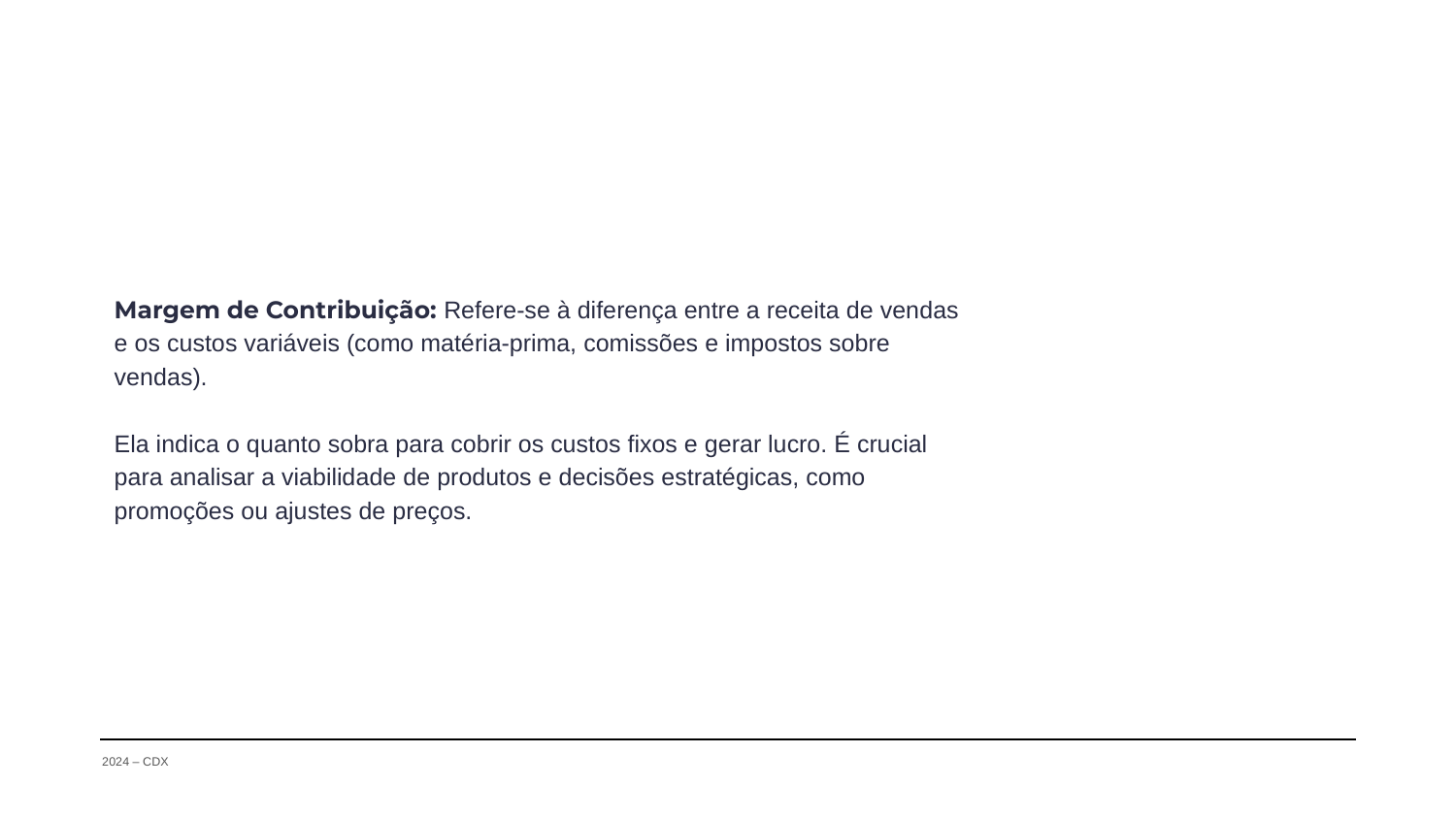

Margem de Contribuição: Refere-se à diferença entre a receita de vendas e os custos variáveis (como matéria-prima, comissões e impostos sobre vendas).

Ela indica o quanto sobra para cobrir os custos fixos e gerar lucro. É crucial para analisar a viabilidade de produtos e decisões estratégicas, como promoções ou ajustes de preços.
2024 – CDX